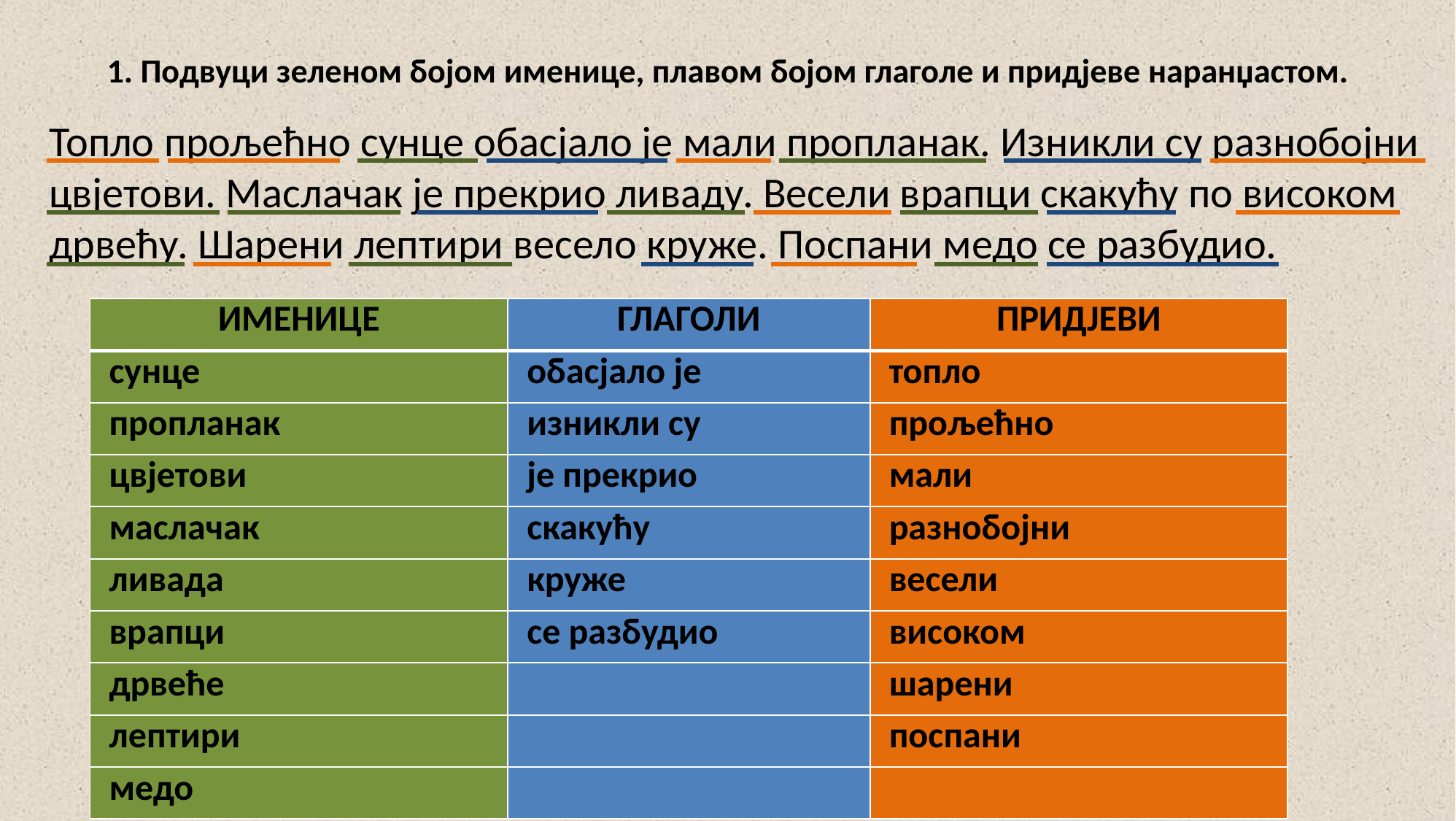

# 1. Подвуци зеленом бојом именице, плавом бојом глаголе и придјеве наранџастом.
Топло прољећно сунце обасјало је мали пропланак. Изникли су разнобојни цвјетови. Маслачак је прекрио ливаду. Весели врапци скакућу по високом дрвећу. Шарени лептири весело круже. Поспани медо се разбудио.
| ИМЕНИЦЕ | ГЛАГОЛИ | ПРИДЈЕВИ |
| --- | --- | --- |
| сунце | обасјало је | топло |
| пропланак | изникли су | прољећно |
| цвјетови | је прекрио | мали |
| маслачак | скакућу | разнобојни |
| ливада | круже | весели |
| врапци | се разбудио | високом |
| дрвеће |  | шарени |
| лептири |  | поспани |
| медо |  |  |